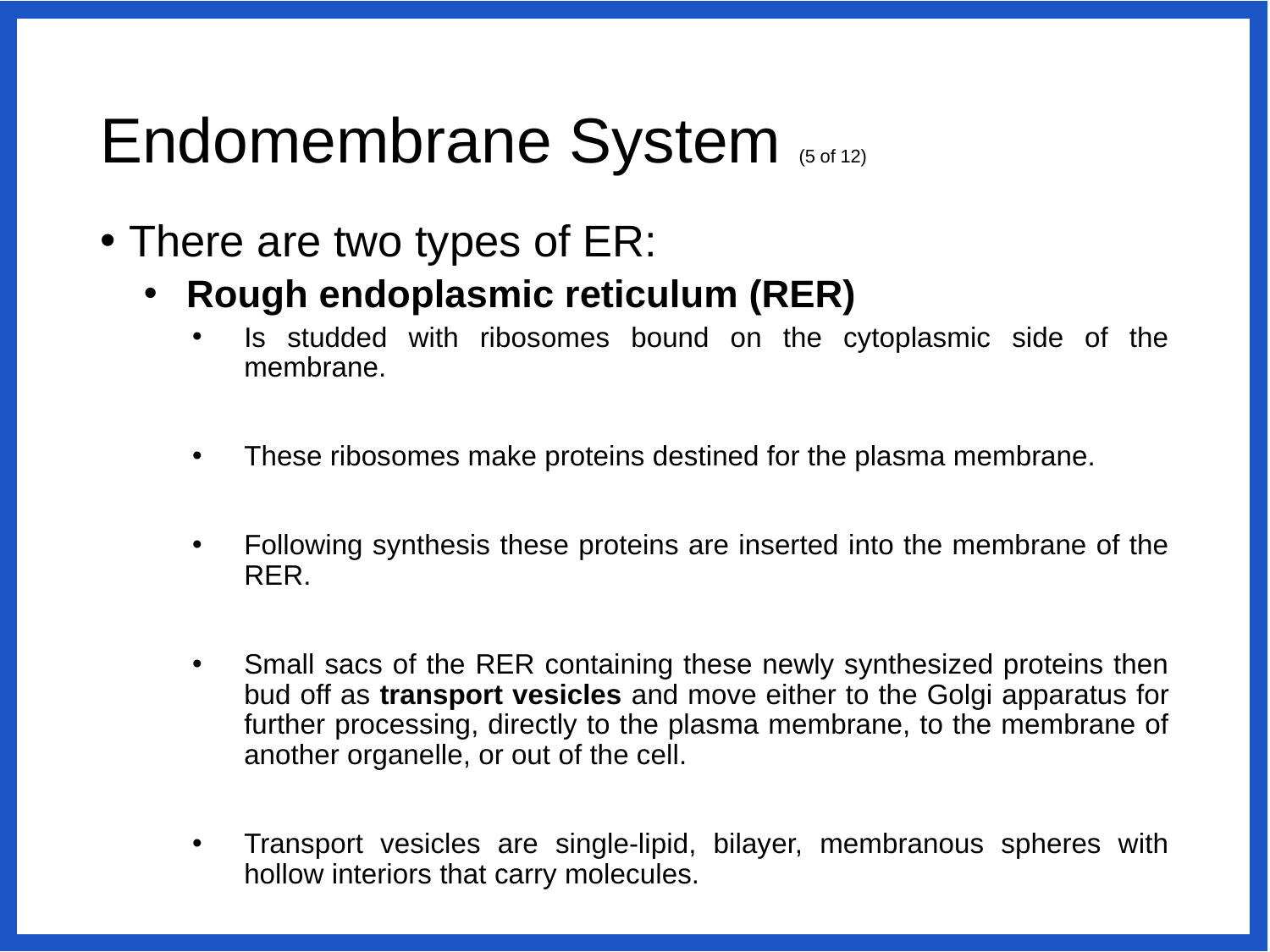

# Endomembrane System (5 of 12)
There are two types of ER:
Rough endoplasmic reticulum (RER)
Is studded with ribosomes bound on the cytoplasmic side of the membrane.

These ribosomes make proteins destined for the plasma membrane.

Following synthesis these proteins are inserted into the membrane of the RER.

Small sacs of the RER containing these newly synthesized proteins then bud off as transport vesicles and move either to the Golgi apparatus for further processing, directly to the plasma membrane, to the membrane of another organelle, or out of the cell.

Transport vesicles are single-lipid, bilayer, membranous spheres with hollow interiors that carry molecules.